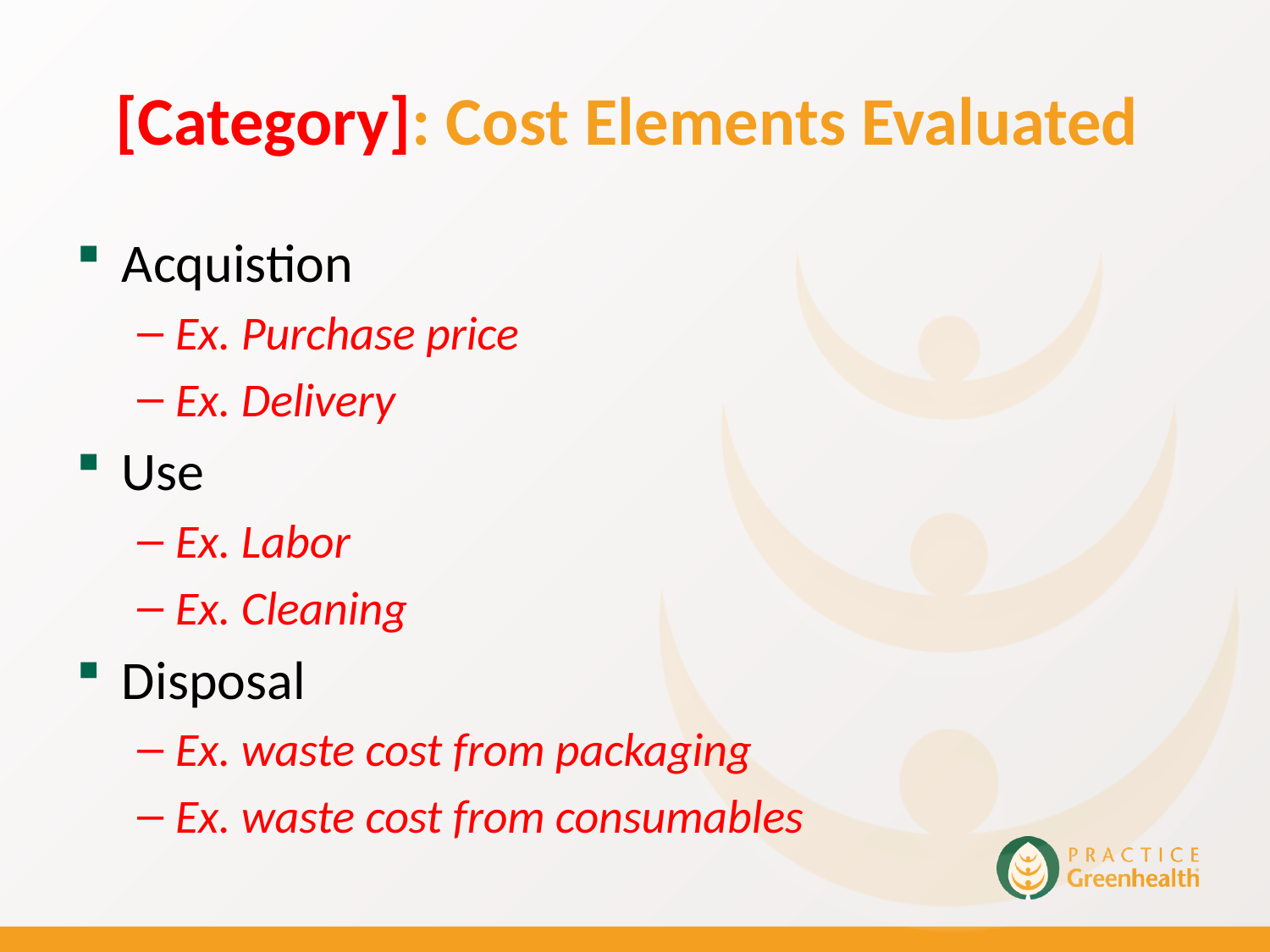

# [Category]: Cost Elements Evaluated
Acquistion
Ex. Purchase price
Ex. Delivery
Use
Ex. Labor
Ex. Cleaning
Disposal
Ex. waste cost from packaging
Ex. waste cost from consumables